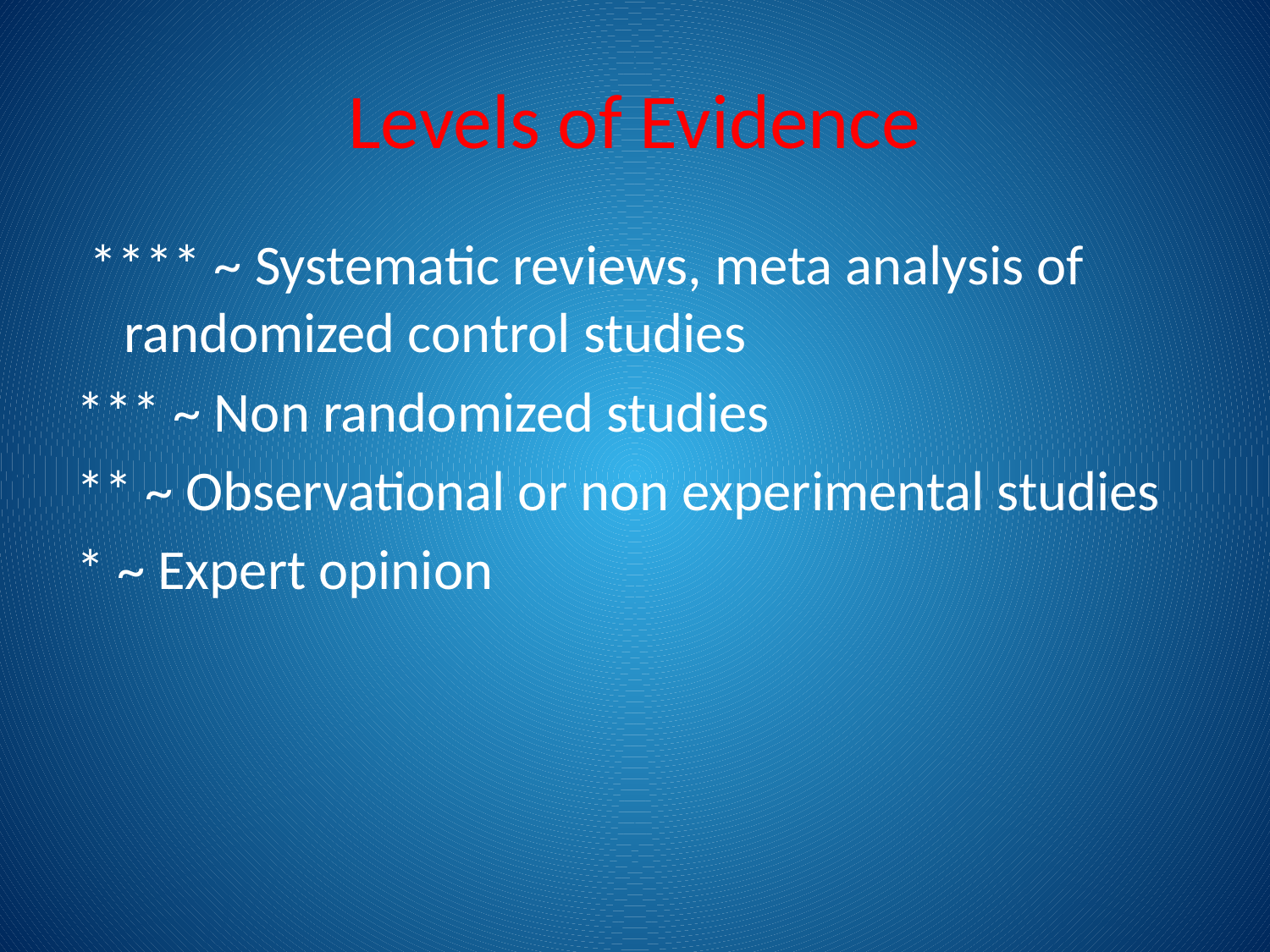

# Levels of Evidence
 **** ~ Systematic reviews, meta analysis of randomized control studies
*** ~ Non randomized studies
** ~ Observational or non experimental studies
* ~ Expert opinion